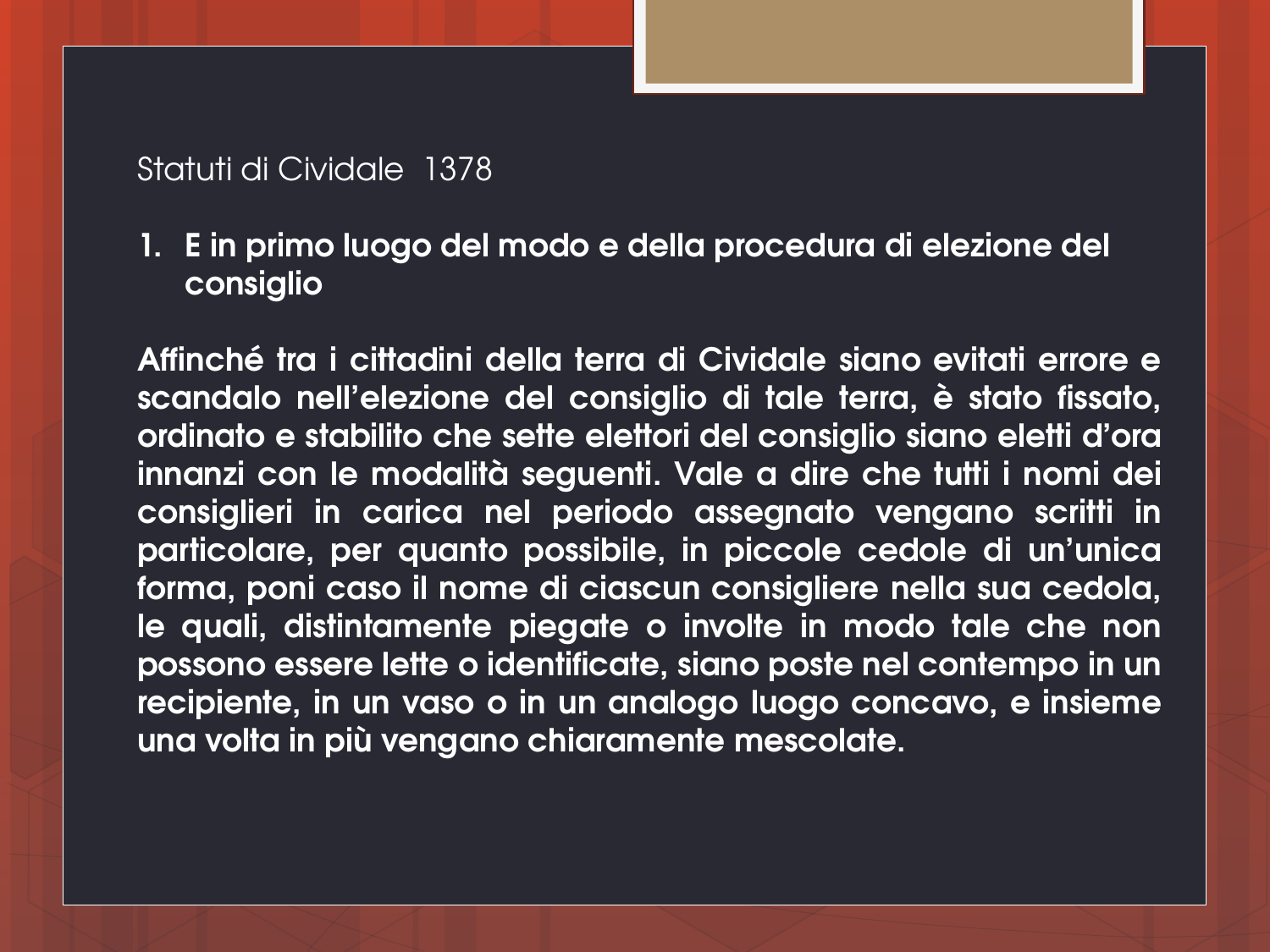

Statuti di Cividale  1378

E in primo luogo del modo e della procedura di elezione del consiglio

Affinché tra i cittadini della terra di Cividale siano evitati errore e scandalo nell’elezione del consiglio di tale terra, è stato fissato, ordinato e stabilito che sette elettori del consiglio siano eletti d’ora innanzi con le modalità seguenti. Vale a dire che tutti i nomi dei consiglieri in carica nel periodo assegnato vengano scritti in particolare, per quanto possibile, in piccole cedole di un’unica forma, poni caso il nome di ciascun consigliere nella sua cedola, le quali, distintamente piegate o involte in modo tale che non possono essere lette o identificate, siano poste nel contempo in un recipiente, in un vaso o in un analogo luogo concavo, e insieme una volta in più vengano chiaramente mescolate.